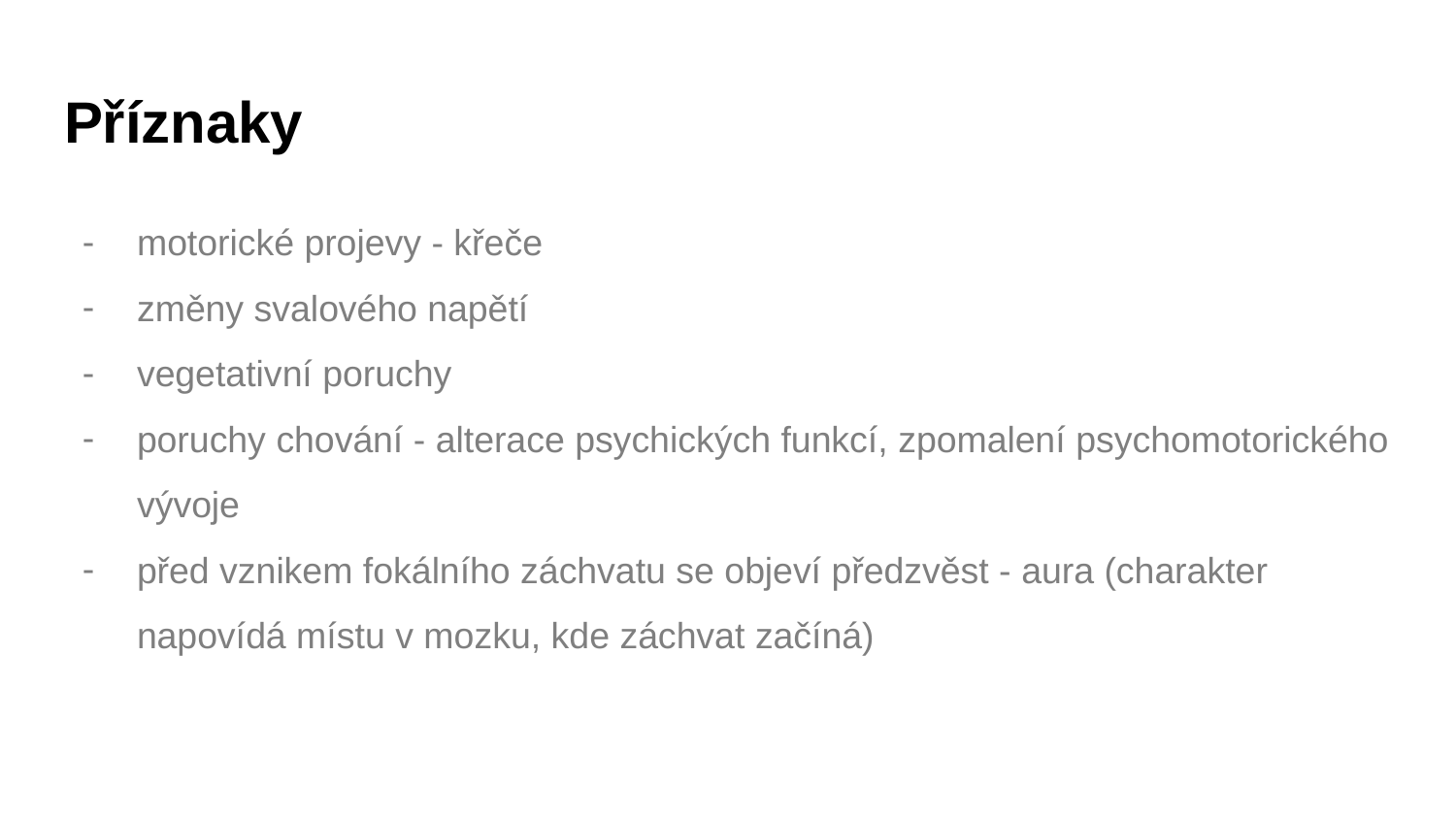

# Příznaky
motorické projevy - křeče
změny svalového napětí
vegetativní poruchy
poruchy chování - alterace psychických funkcí, zpomalení psychomotorického vývoje
před vznikem fokálního záchvatu se objeví předzvěst - aura (charakter napovídá místu v mozku, kde záchvat začíná)